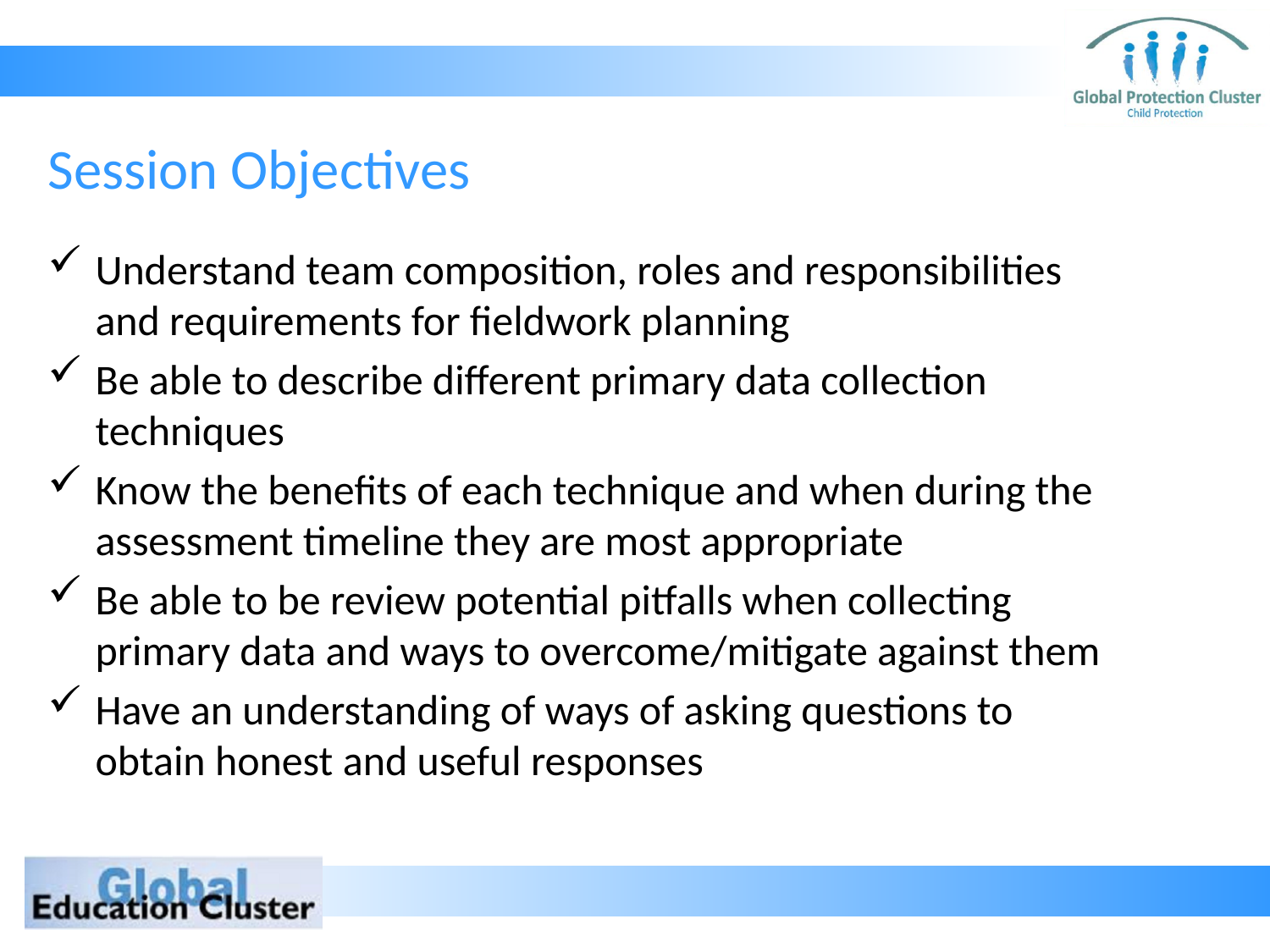

# Session Objectives
Understand team composition, roles and responsibilities and requirements for fieldwork planning
Be able to describe different primary data collection techniques
Know the benefits of each technique and when during the assessment timeline they are most appropriate
Be able to be review potential pitfalls when collecting primary data and ways to overcome/mitigate against them
Have an understanding of ways of asking questions to obtain honest and useful responses